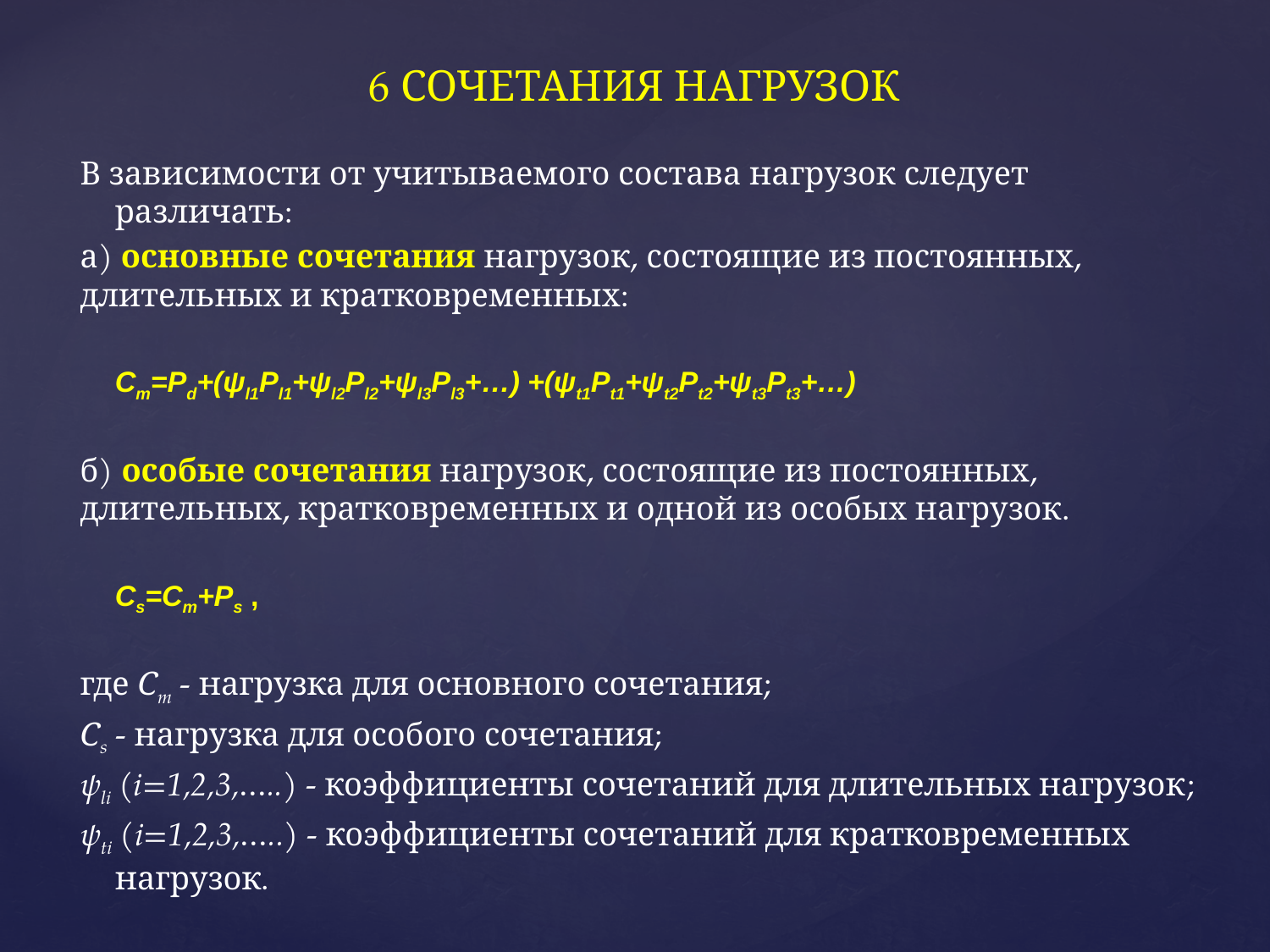

# 6 СОЧЕТАНИЯ НАГРУЗОК
В зависимости от учитываемого состава нагрузок следует различать:
а) основные сочетания нагрузок, состоящие из постоянных, длительных и кратковременных:

		Сm=Рd+(ψl1Рl1+ψl2Рl2+ψl3Рl3+…) +(ψt1Рt1+ψt2Рt2+ψt3Рt3+…)

б) особые сочетания нагрузок, состоящие из постоянных, длительных, кратковременных и одной из особых нагрузок.

				Сs=Сm+Рs ,

где Сm - нагрузка для основного сочетания;
Сs - нагрузка для особого сочетания;
ψli (i=1,2,3,…..) - коэффициенты сочетаний для длительных нагрузок;
ψti (i=1,2,3,…..) - коэффициенты сочетаний для кратковременных нагрузок.